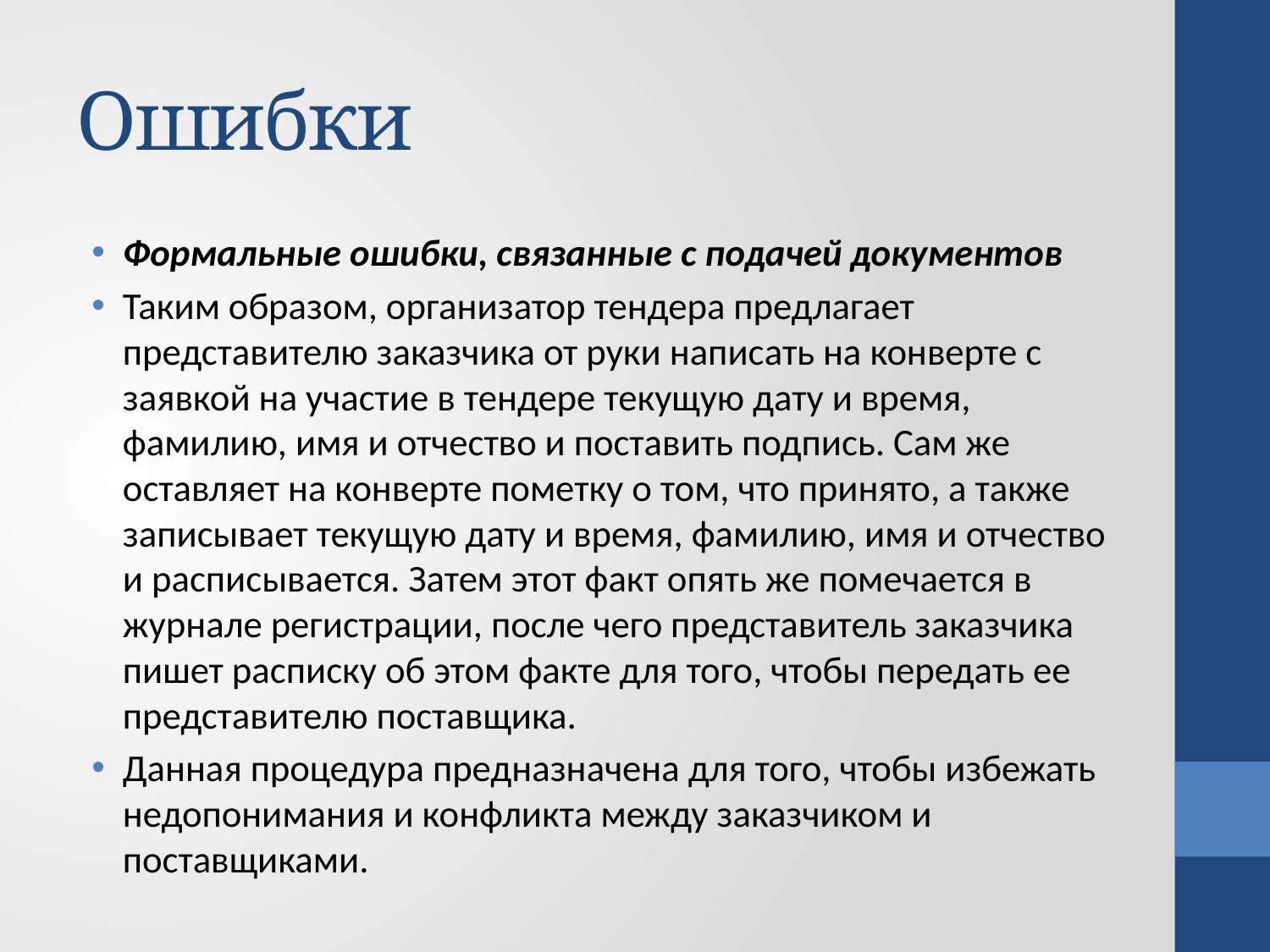

# Ошибки
Формальные ошибки, связанные с подачей документов
Таким образом, организатор тендера предлагает представителю заказчика от руки написать на конверте с заявкой на участие в тендере текущую дату и время, фамилию, имя и отчество и поставить подпись. Сам же оставляет на конверте пометку о том, что принято, а также записывает текущую дату и время, фамилию, имя и отчество и расписывается. Затем этот факт опять же помечается в журнале регистрации, после чего представитель заказчика пишет расписку об этом факте для того, чтобы передать ее представителю поставщика.
Данная процедура предназначена для того, чтобы избежать недопонимания и конфликта между заказчиком и поставщиками.